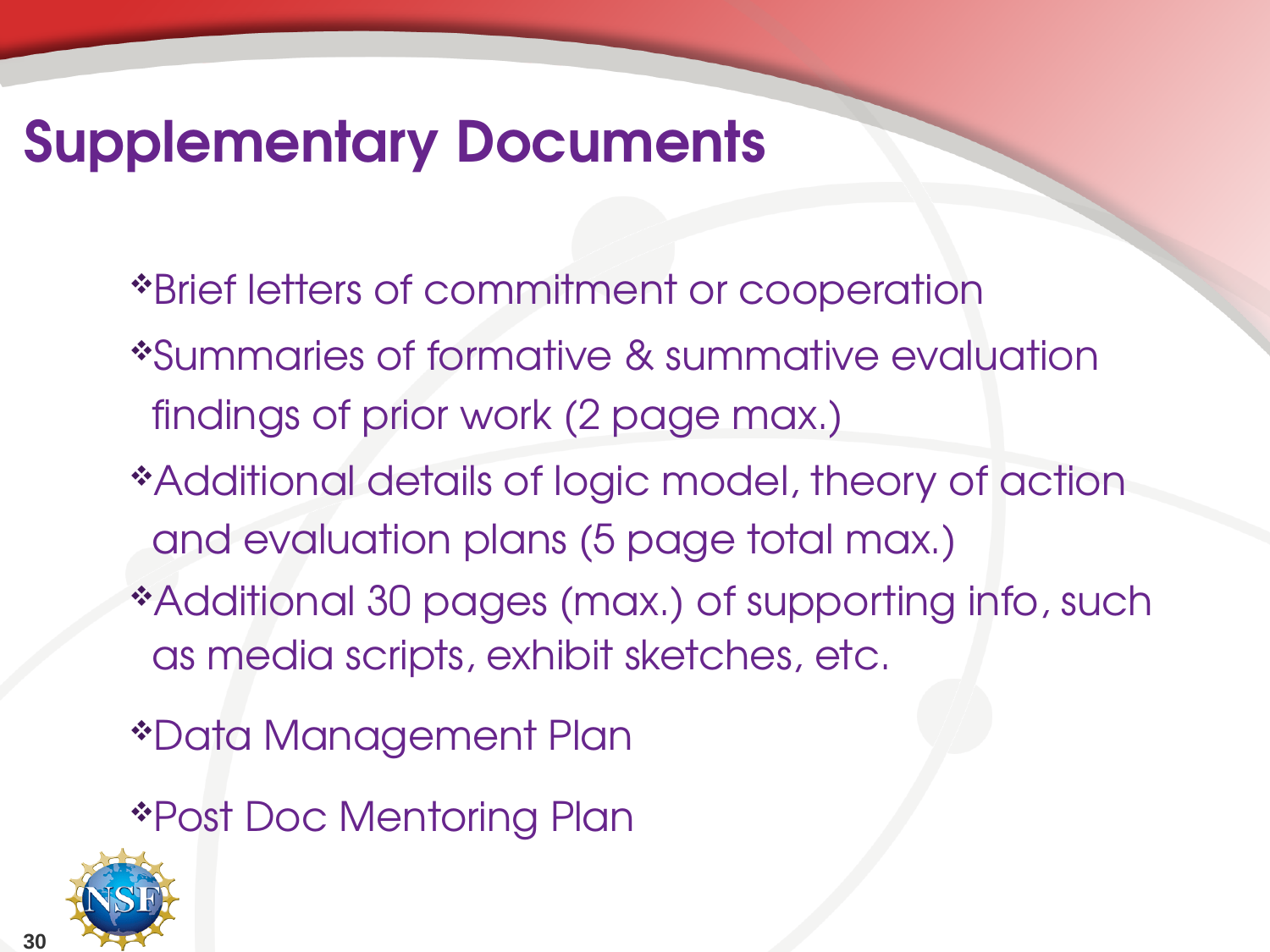

# Supplementary Documents
Brief letters of commitment or cooperation
Summaries of formative & summative evaluation findings of prior work (2 page max.)
Additional details of logic model, theory of action and evaluation plans (5 page total max.)
Additional 30 pages (max.) of supporting info, such as media scripts, exhibit sketches, etc.
Data Management Plan
Post Doc Mentoring Plan

30